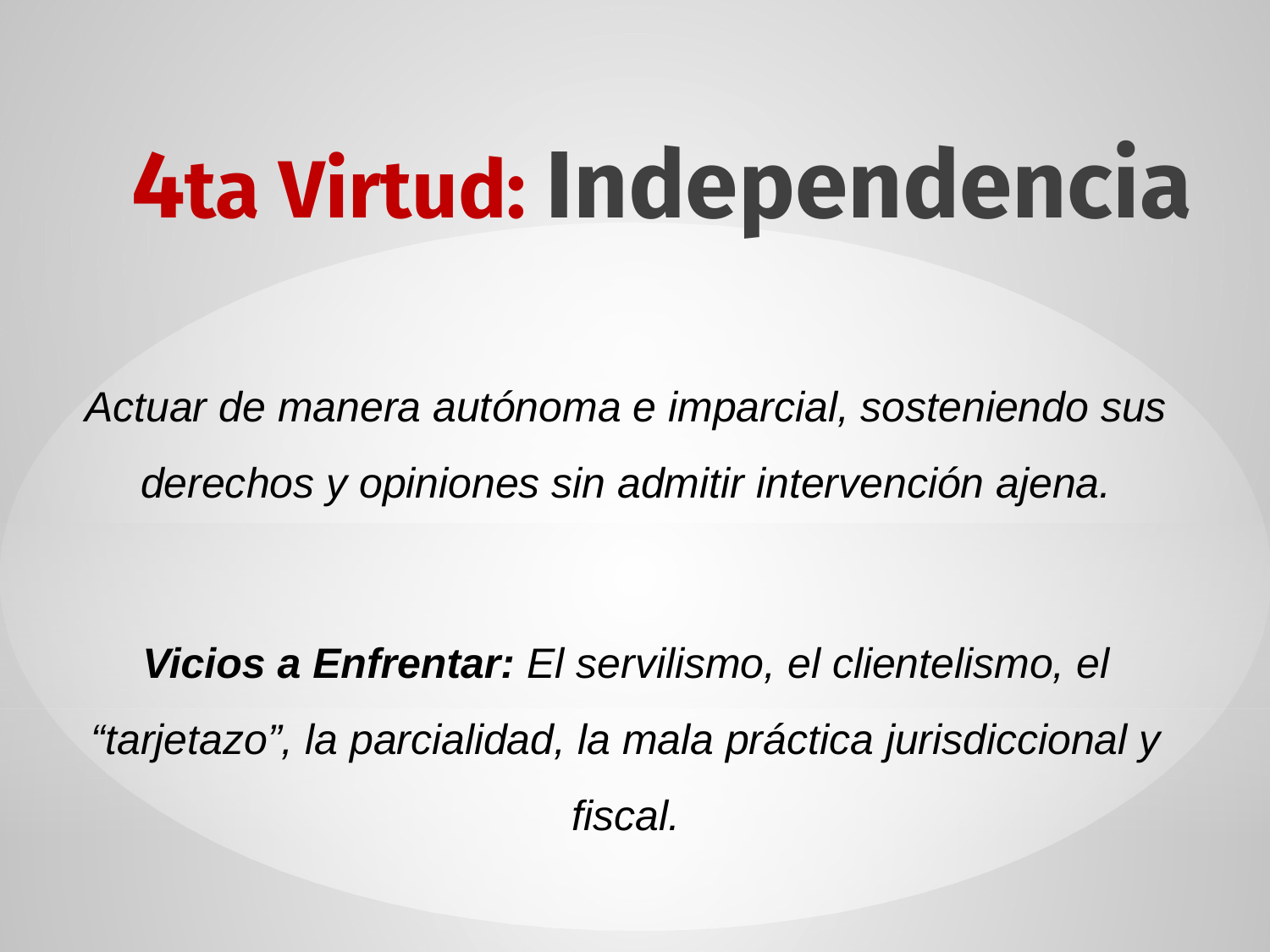

4ta Virtud: Independencia
Actuar de manera autónoma e imparcial, sosteniendo sus derechos y opiniones sin admitir intervención ajena.

Vicios a Enfrentar: El servilismo, el clientelismo, el “tarjetazo”, la parcialidad, la mala práctica jurisdiccional y fiscal.